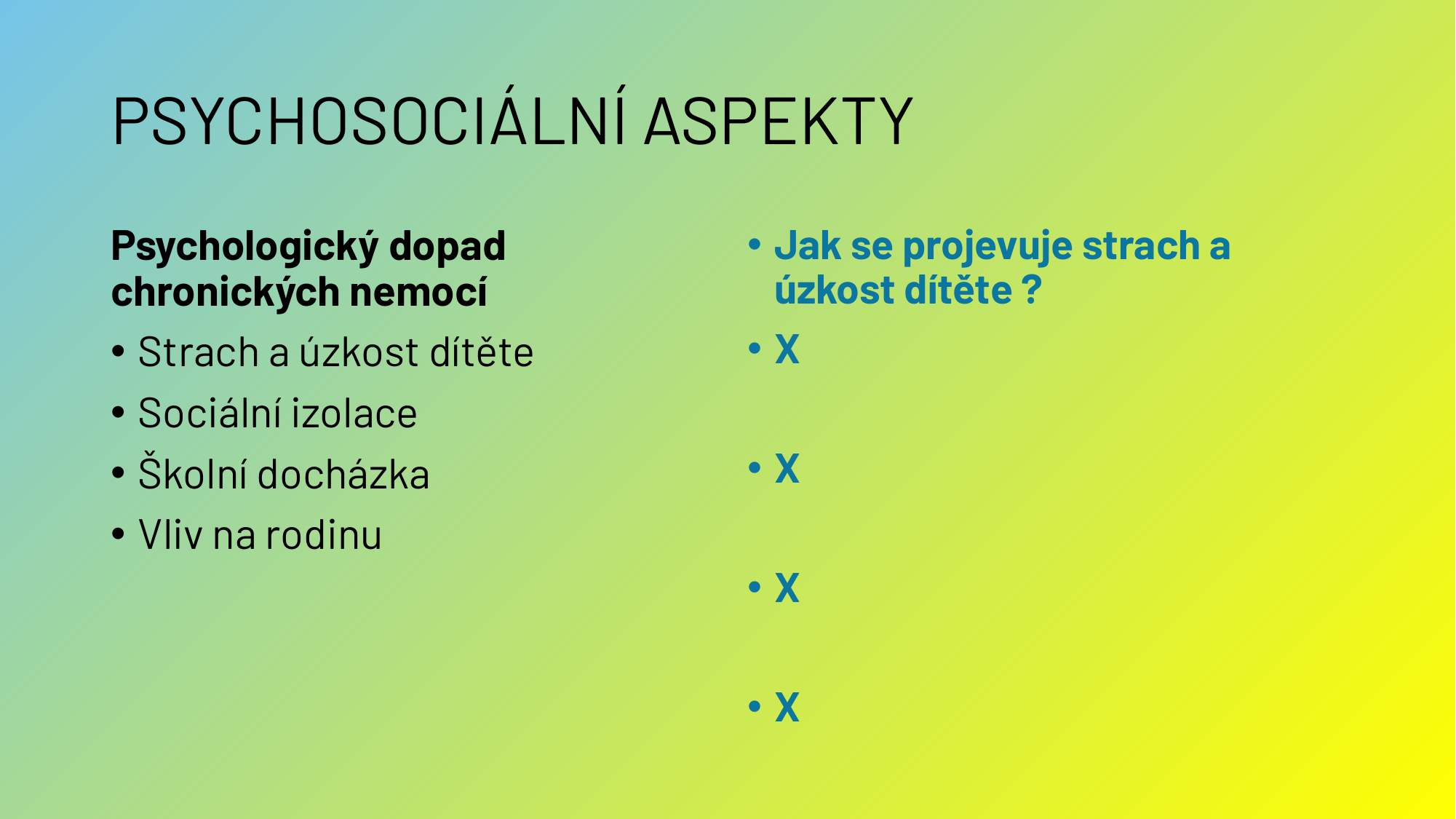

# PSYCHOSOCIÁLNÍ ASPEKTY
Psychologický dopad chronických nemocí
Strach a úzkost dítěte
Sociální izolace
Školní docházka
Vliv na rodinu

Jak se projevuje strach a úzkost dítěte ?
X

X

X

X